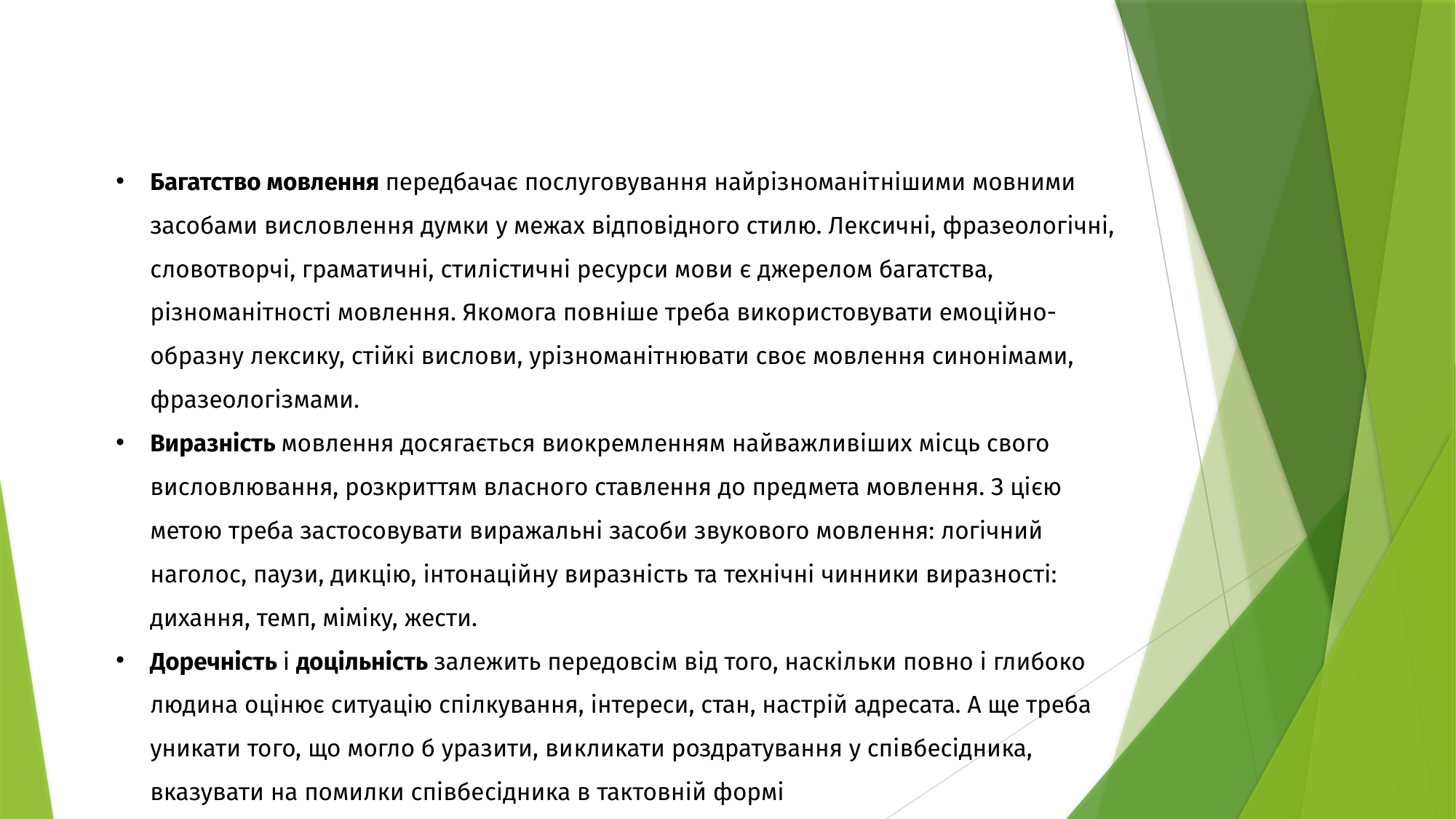

Багатство мовлення передбачає послуговування найрізноманіт­нішими мовними засобами висловлення думки у межах відповідного стилю. Лексичні, фразеологічні, словотворчі, граматичні, стилістич­ні ресурси мови є джерелом багатства, різноманітності мовлення. Якомога повніше треба використовувати емоційно-образну лексику, стійкі вислови, урізноманітнювати своє мовлення синонімами, фра­зеологізмами.
Виразність мовлення досягається виокремленням найважливіших місць свого висловлювання, розкриттям власного ставлення до пред­мета мовлення. З цією метою треба застосовувати виражальні засоби звукового мовлення: логічний наголос, паузи, дикцію, інтонаційну виразність та технічні чинники виразності: дихання, темп, міміку, жести.
Доречність і доцільність залежить передовсім від того, наскільки повно і глибоко людина оцінює ситуацію спілкування, інтереси, стан, настрій адресата. А ще треба уникати того, що могло б уразити, ви­кликати роздратування у співбесідника, вказувати на помилки співбе­сідника в тактовній формі